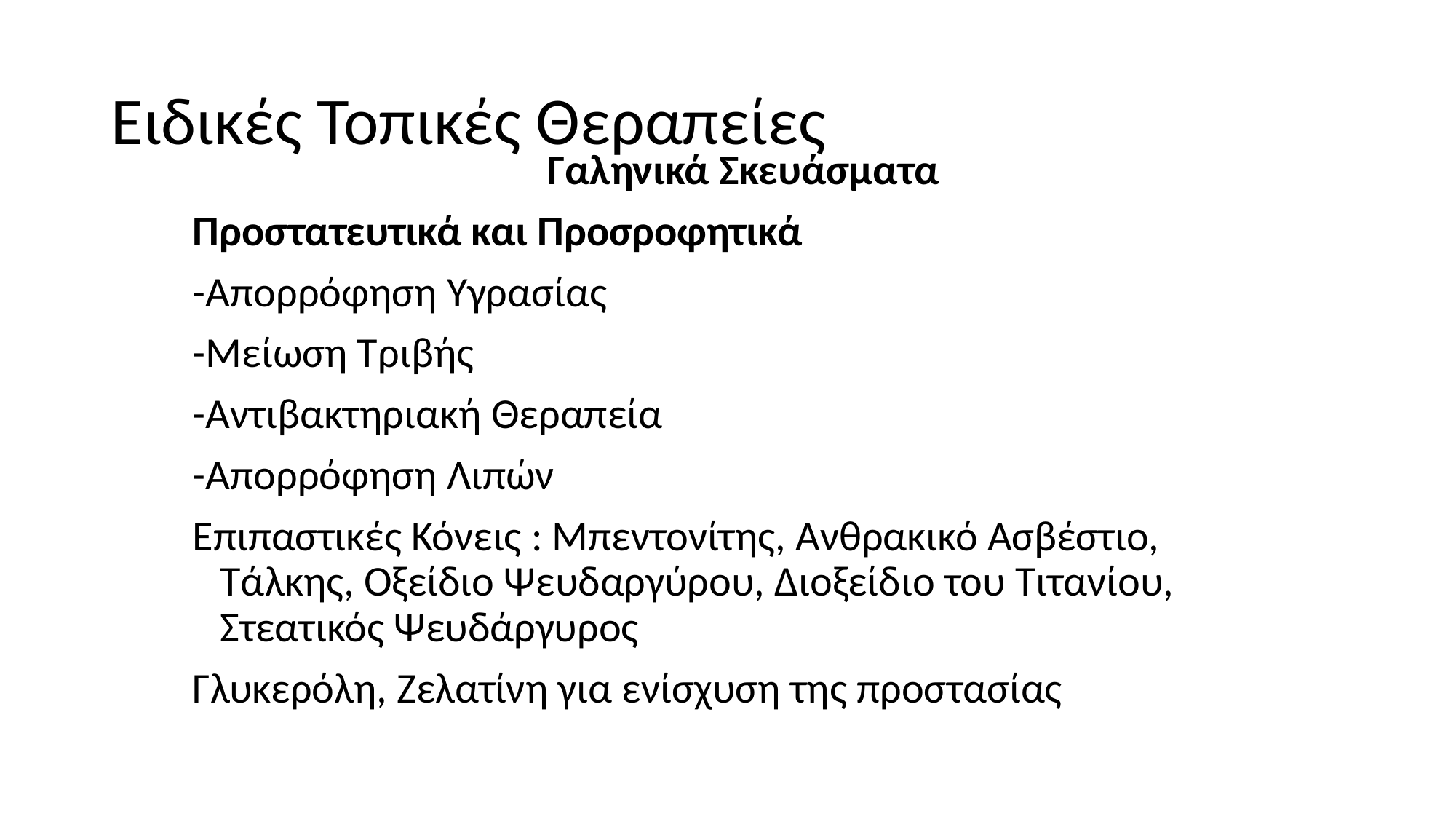

# Ειδικές Τοπικές Θεραπείες
				Γαληνικά Σκευάσματα
Προστατευτικά και Προσροφητικά
-Απορρόφηση Υγρασίας
-Μείωση Τριβής
-Αντιβακτηριακή Θεραπεία
-Απορρόφηση Λιπών
Επιπαστικές Κόνεις : Μπεντονίτης, Ανθρακικό Ασβέστιο, Τάλκης, Οξείδιο Ψευδαργύρου, Διοξείδιο του Τιτανίου, Στεατικός Ψευδάργυρος
Γλυκερόλη, Ζελατίνη για ενίσχυση της προστασίας